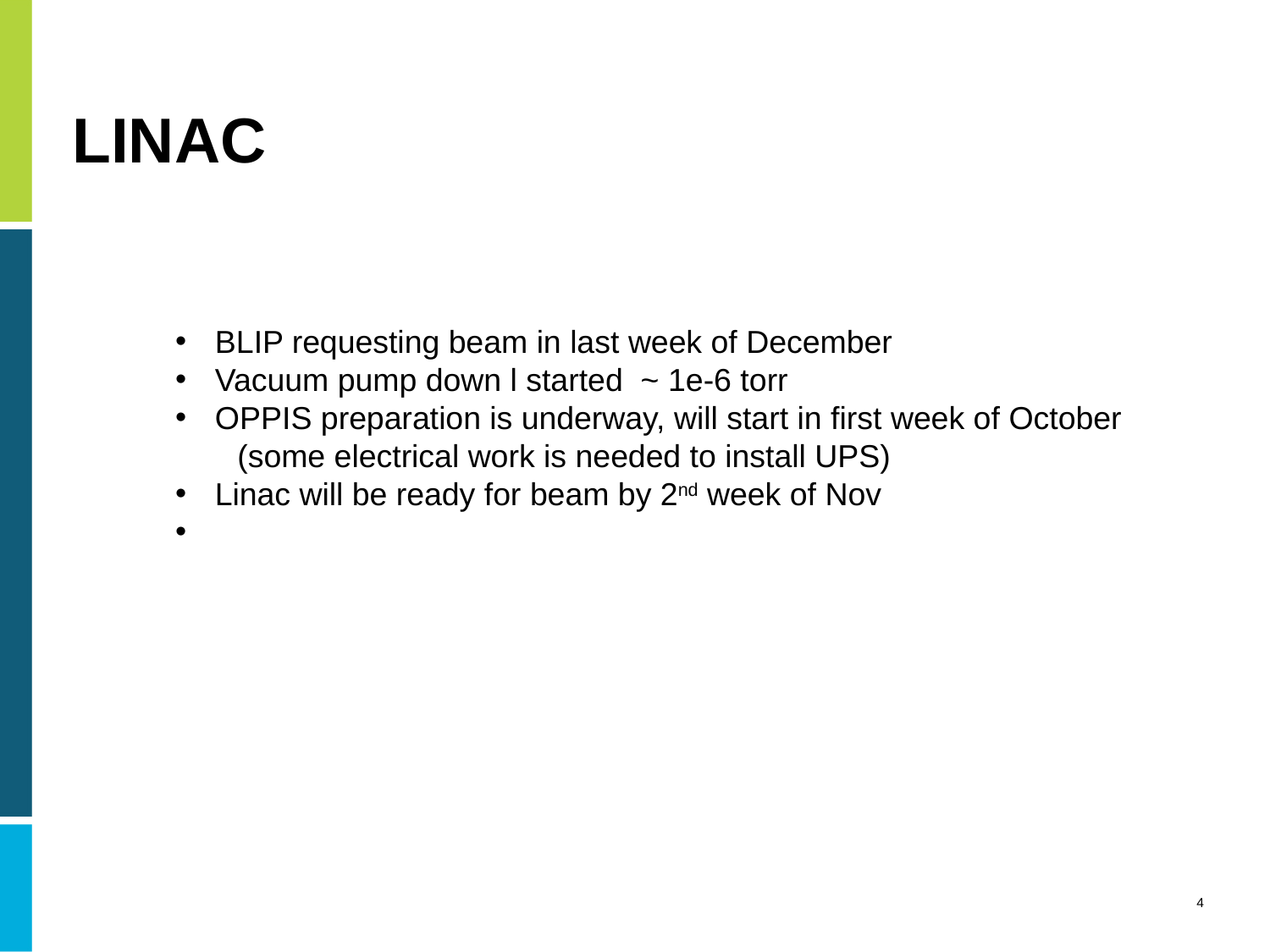

# LINAC
BLIP requesting beam in last week of December
Vacuum pump down l started  ~ 1e-6 torr
OPPIS preparation is underway, will start in first week of October
       (some electrical work is needed to install UPS)
Linac will be ready for beam by 2nd week of Nov

4